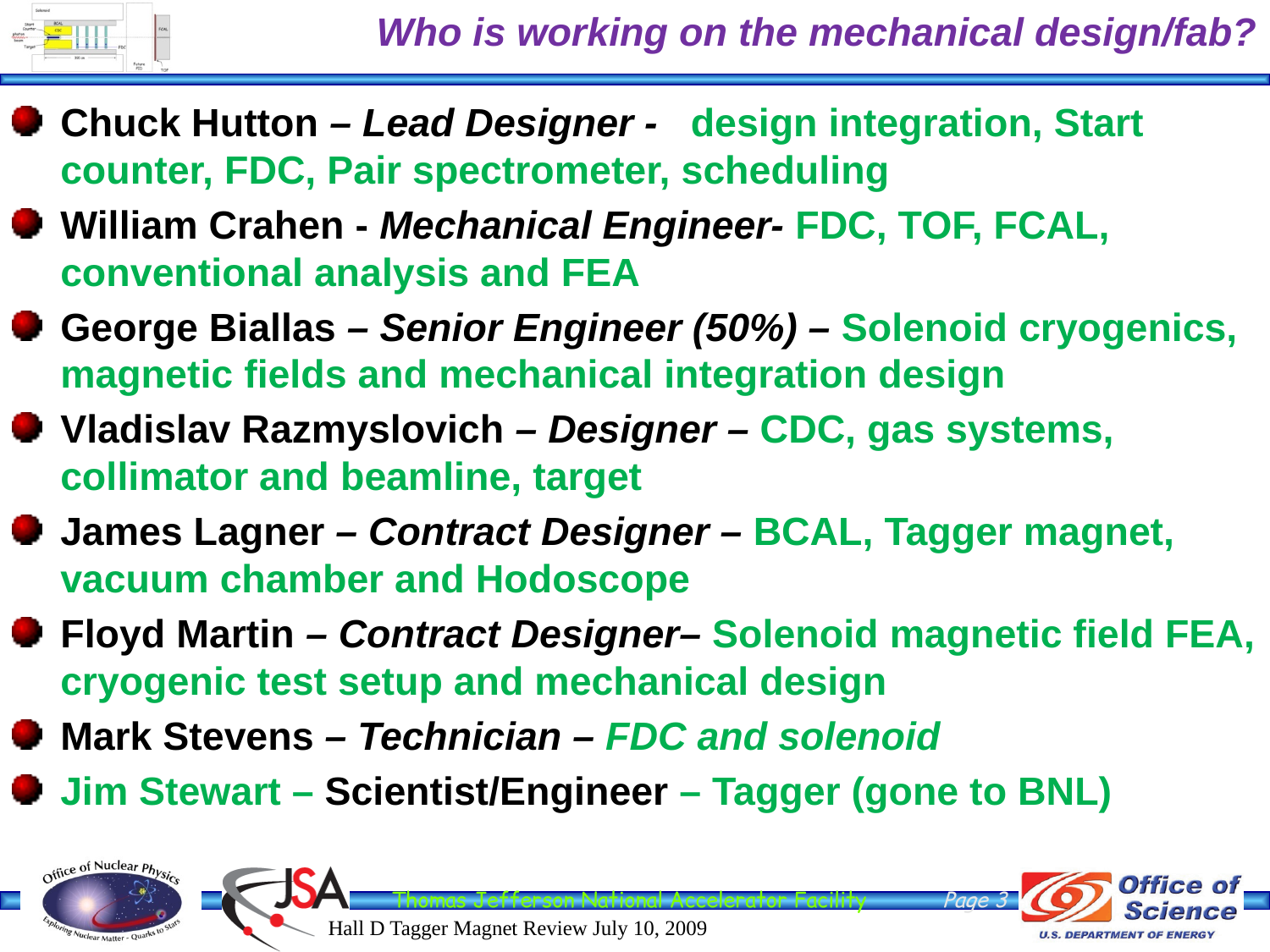

# Who is working on the mechanical design/fab?
Chuck Hutton – Lead Designer -   design integration, Start counter, FDC, Pair spectrometer, scheduling
William Crahen - Mechanical Engineer- FDC, TOF, FCAL, conventional analysis and FEA
George Biallas – Senior Engineer (50%) – Solenoid cryogenics, magnetic fields and mechanical integration design
Vladislav Razmyslovich – Designer – CDC, gas systems, collimator and beamline, target
James Lagner – Contract Designer – BCAL, Tagger magnet, vacuum chamber and Hodoscope
Floyd Martin – Contract Designer– Solenoid magnetic field FEA, cryogenic test setup and mechanical design
Mark Stevens – Technician – FDC and solenoid
Jim Stewart – Scientist/Engineer – Tagger (gone to BNL)

Page 3